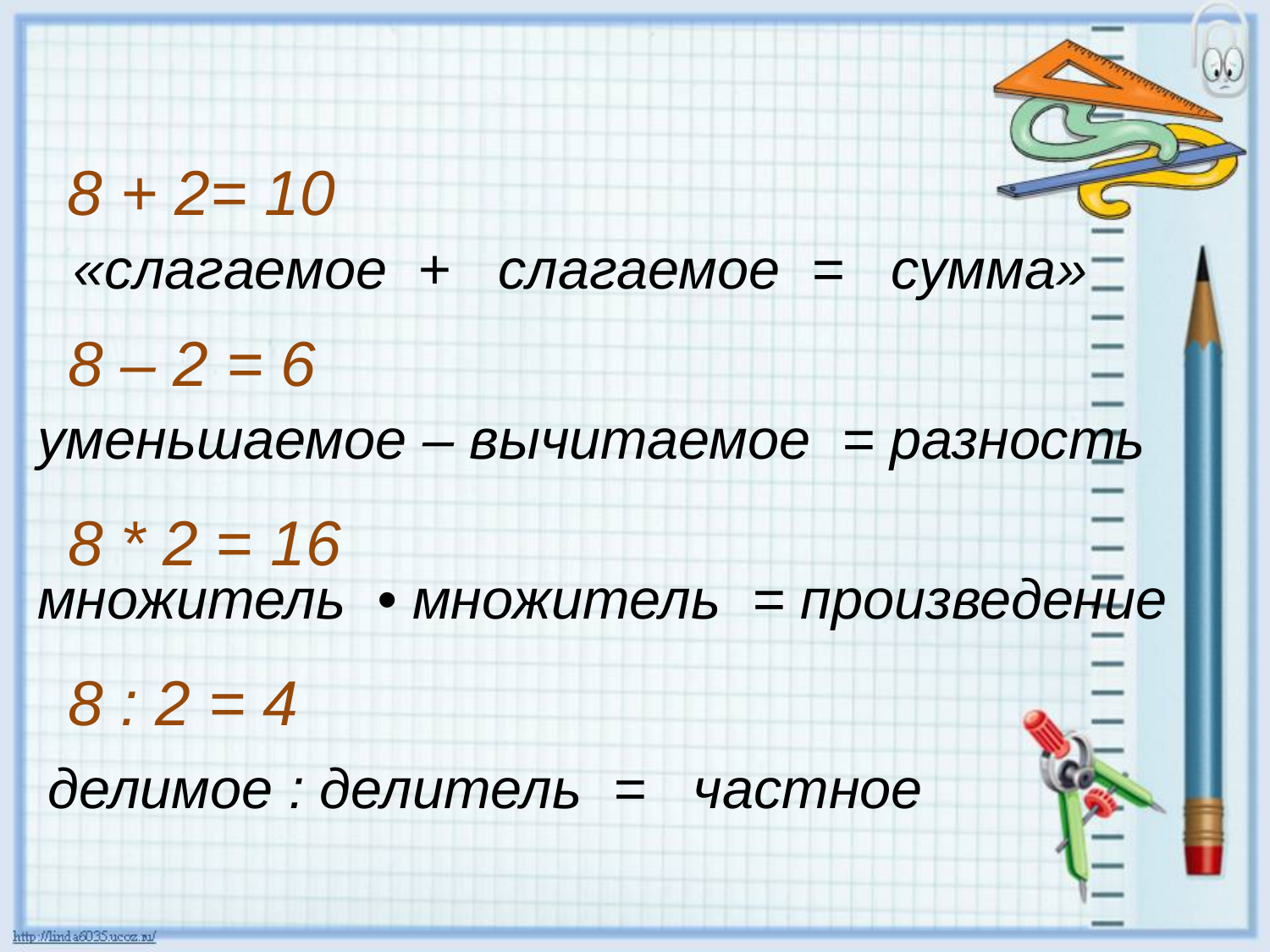

8 + 2= 10
 «слагаемое  +   слагаемое  =   сумма»

8 – 2 = 6
уменьшаемое – вычитаемое  = разность
8 * 2 = 16

множитель  • множитель  = произведение
8 : 2 = 4
делимое : делитель  =   частное